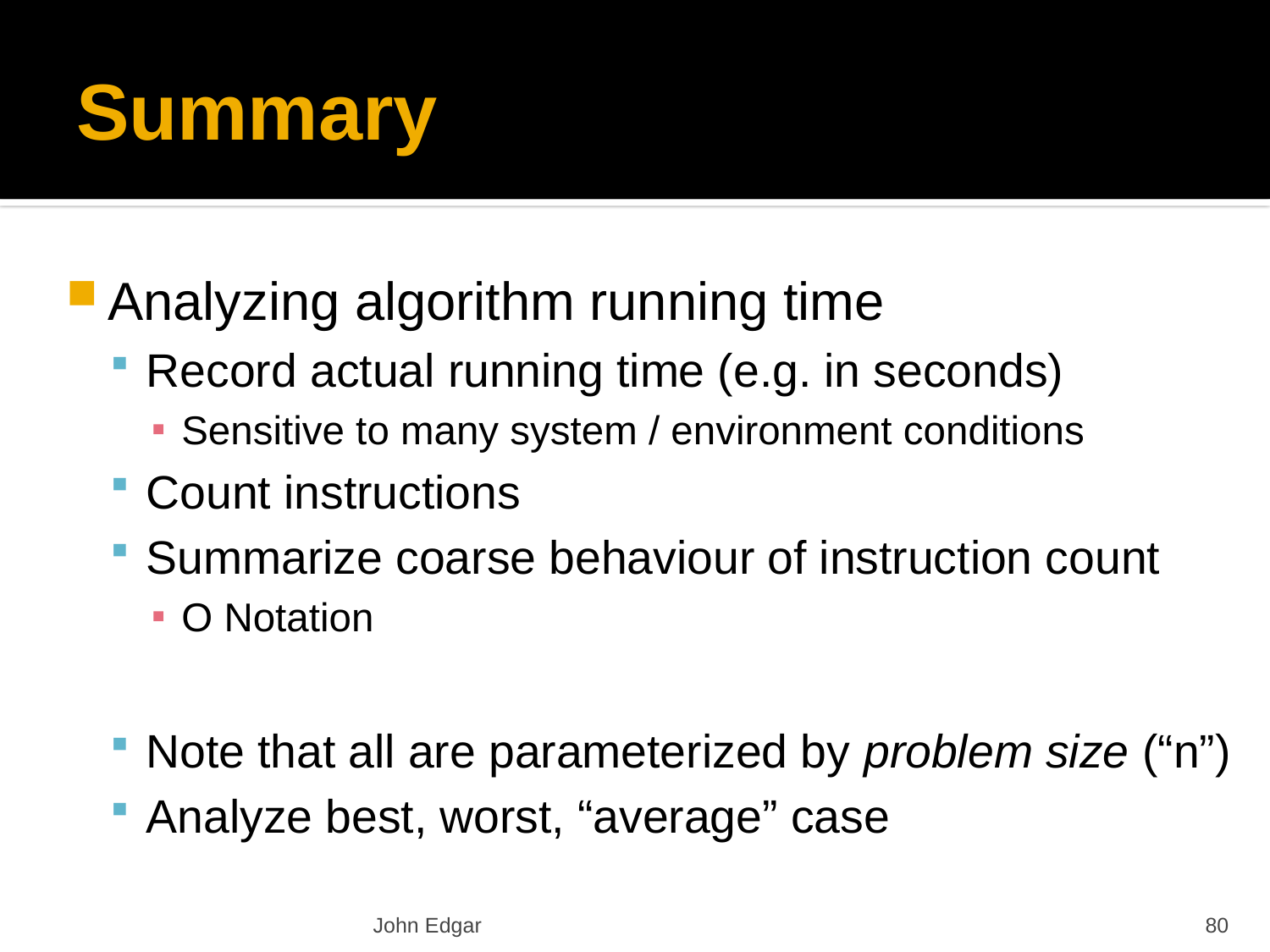

# Summary
Analyzing algorithm running time
Record actual running time (e.g. in seconds)
Sensitive to many system / environment conditions
Count instructions
Summarize coarse behaviour of instruction count
O Notation

Note that all are parameterized by problem size (“n”)
Analyze best, worst, “average” case
John Edgar
80